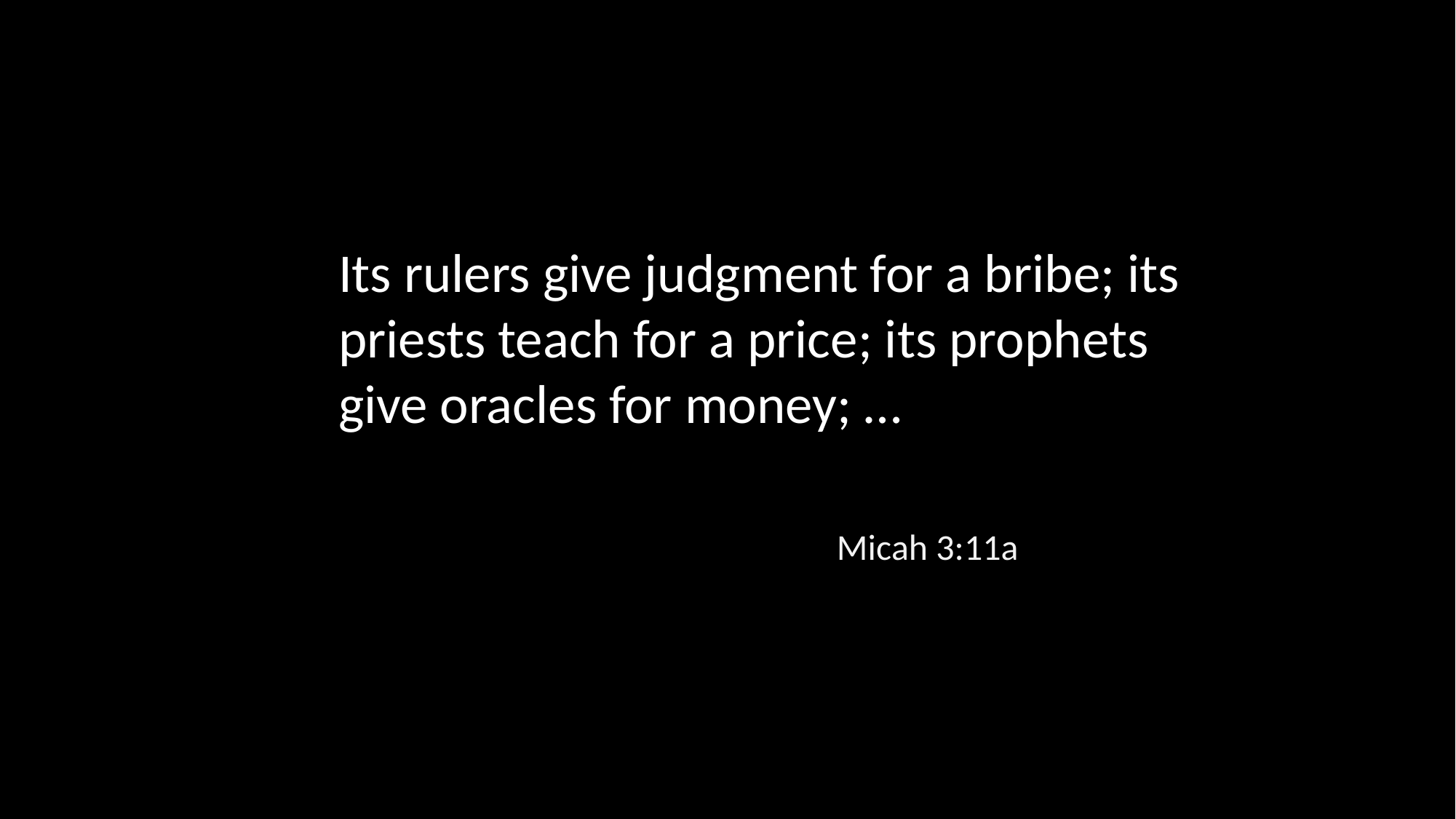

Its rulers give judgment for a bribe; its priests teach for a price; its prophets give oracles for money; …
Micah 3:11a